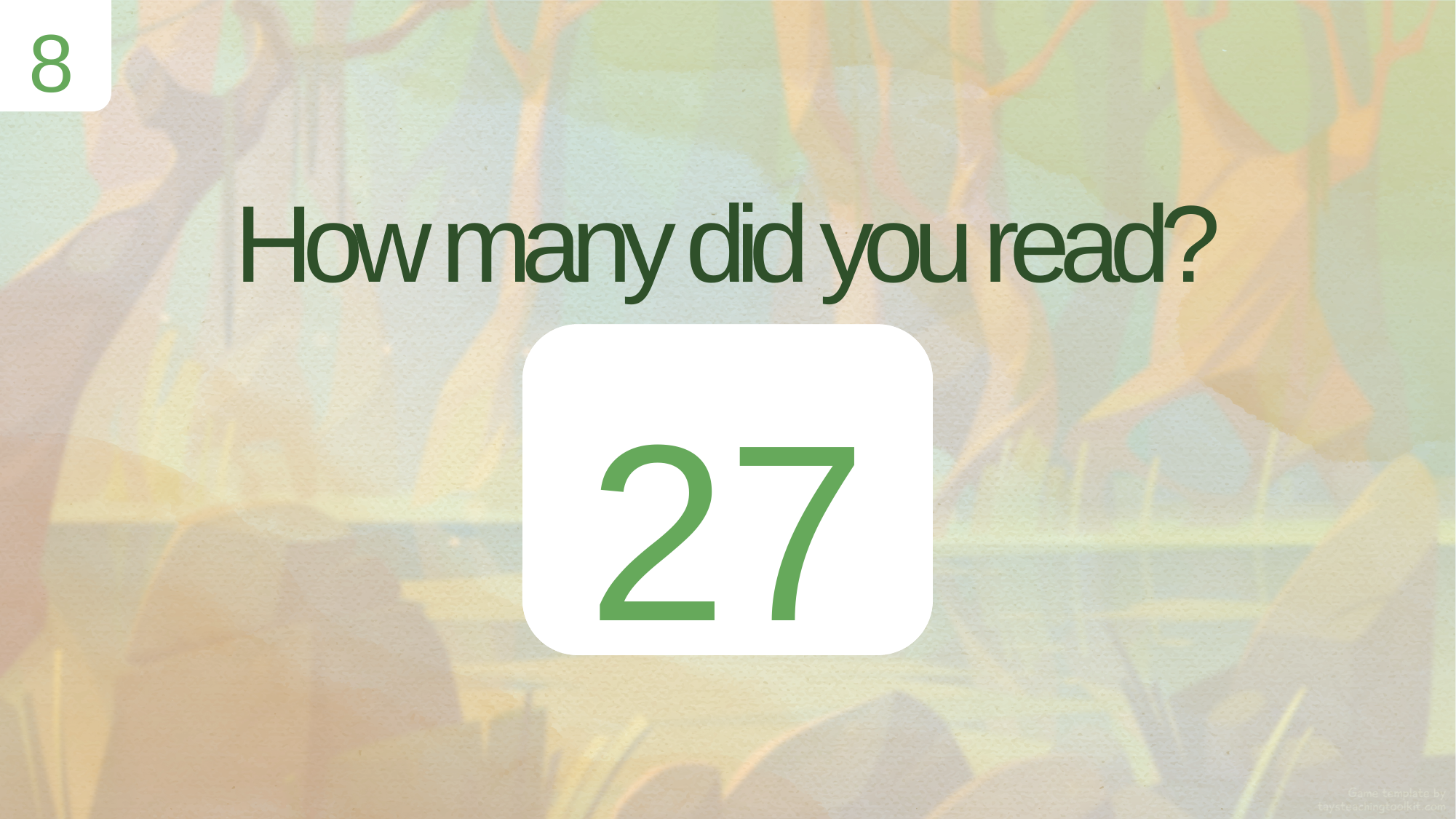

8
How many did you read?

27